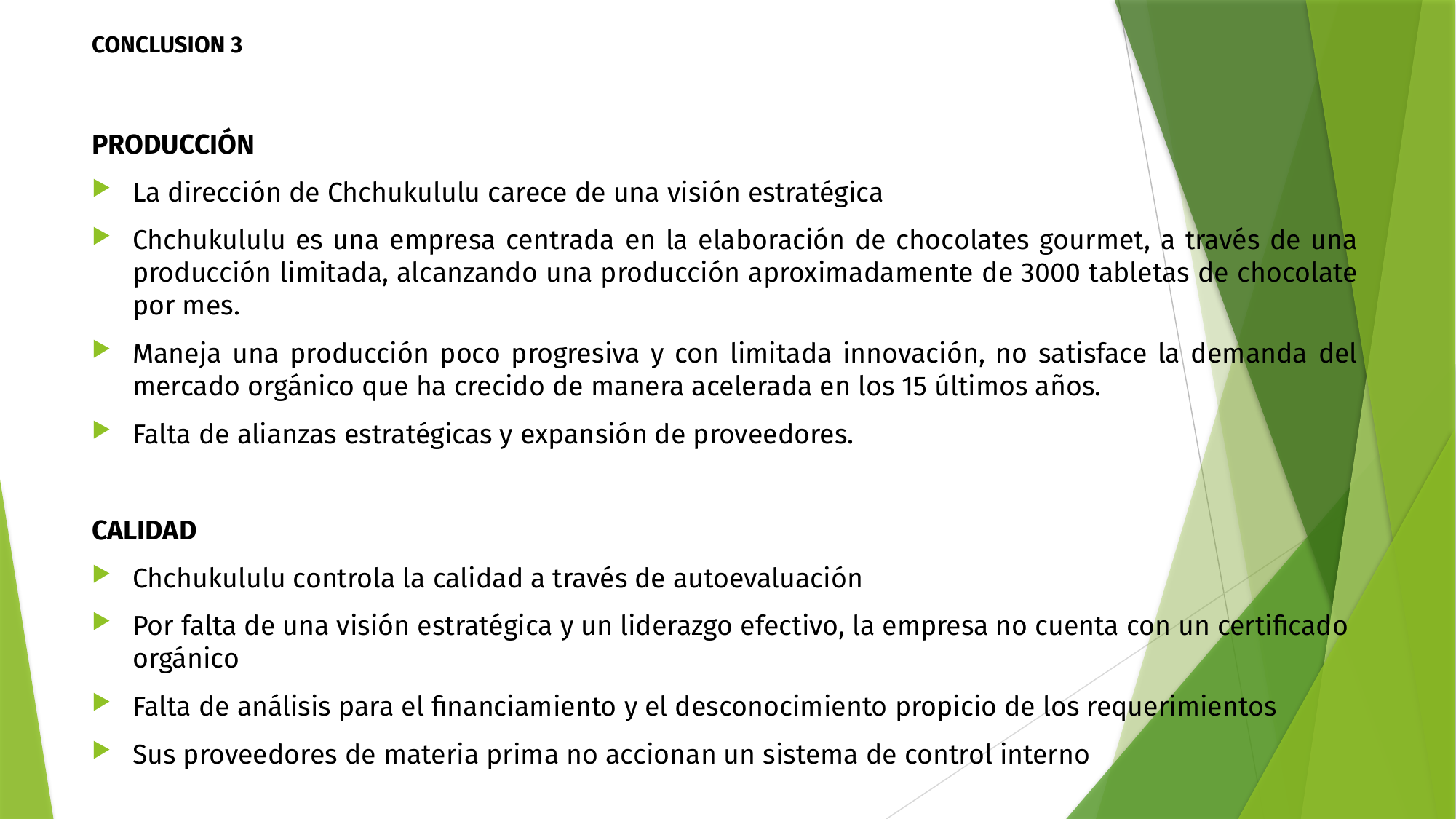

# CONCLUSION 3
PRODUCCIÓN
La dirección de Chchukululu carece de una visión estratégica
Chchukululu es una empresa centrada en la elaboración de chocolates gourmet, a través de una producción limitada, alcanzando una producción aproximadamente de 3000 tabletas de chocolate por mes.
Maneja una producción poco progresiva y con limitada innovación, no satisface la demanda del mercado orgánico que ha crecido de manera acelerada en los 15 últimos años.
Falta de alianzas estratégicas y expansión de proveedores.

CALIDAD
Chchukululu controla la calidad a través de autoevaluación
Por falta de una visión estratégica y un liderazgo efectivo, la empresa no cuenta con un certificado orgánico
Falta de análisis para el financiamiento y el desconocimiento propicio de los requerimientos
Sus proveedores de materia prima no accionan un sistema de control interno